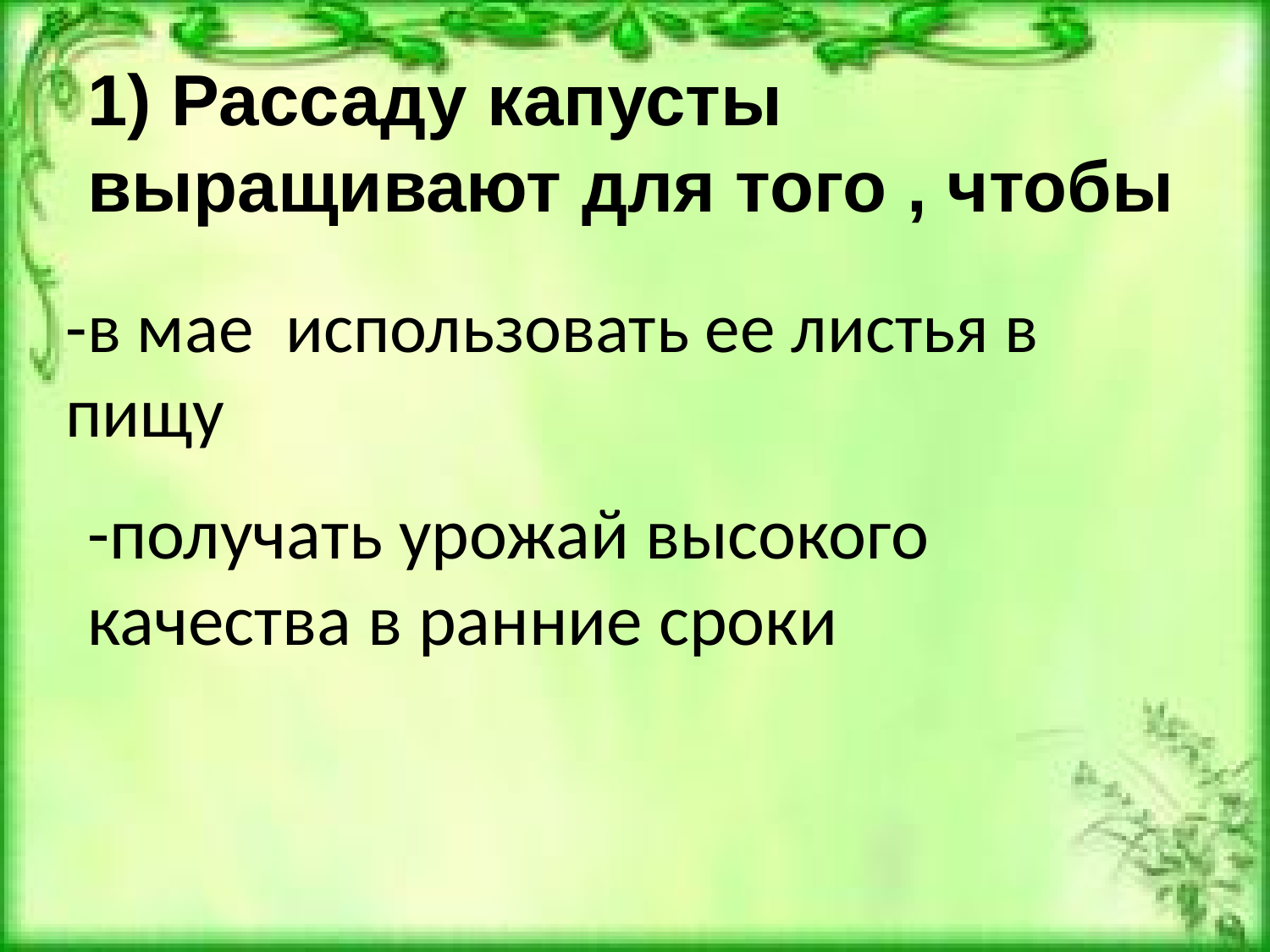

# 1) Рассаду капусты выращивают для того , чтобы -получать урожай высокого качества в ранние сроки
-в мае  использовать ее листья в пищу